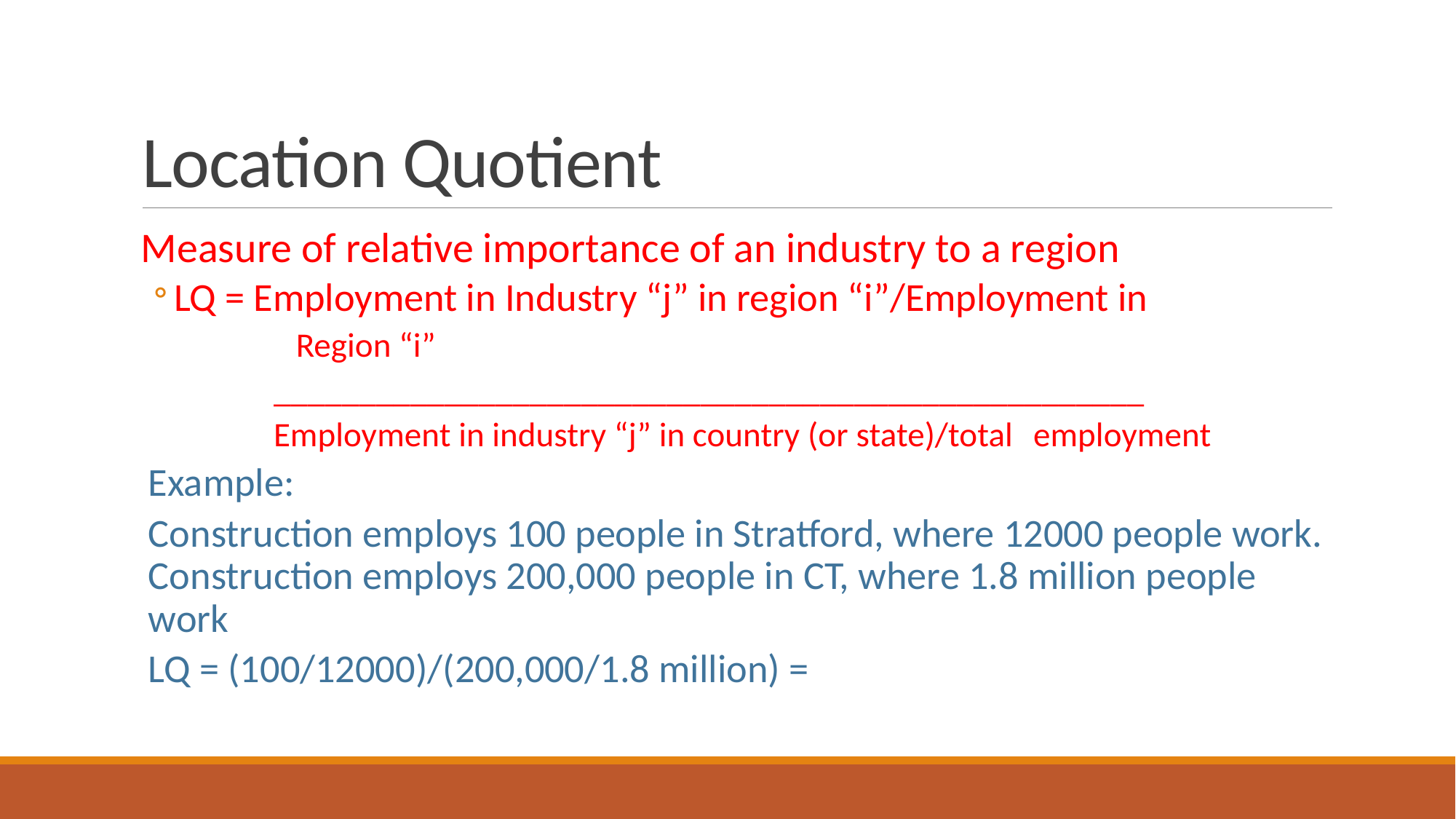

# Location Quotient
Measure of relative importance of an industry to a region
LQ = Employment in Industry “j” in region “i”/Employment in
	Region “i”
___________________________________________________
Employment in industry “j” in country (or state)/total 	employment
Example:
Construction employs 100 people in Stratford, where 12000 people work. Construction employs 200,000 people in CT, where 1.8 million people work
LQ = (100/12000)/(200,000/1.8 million) =